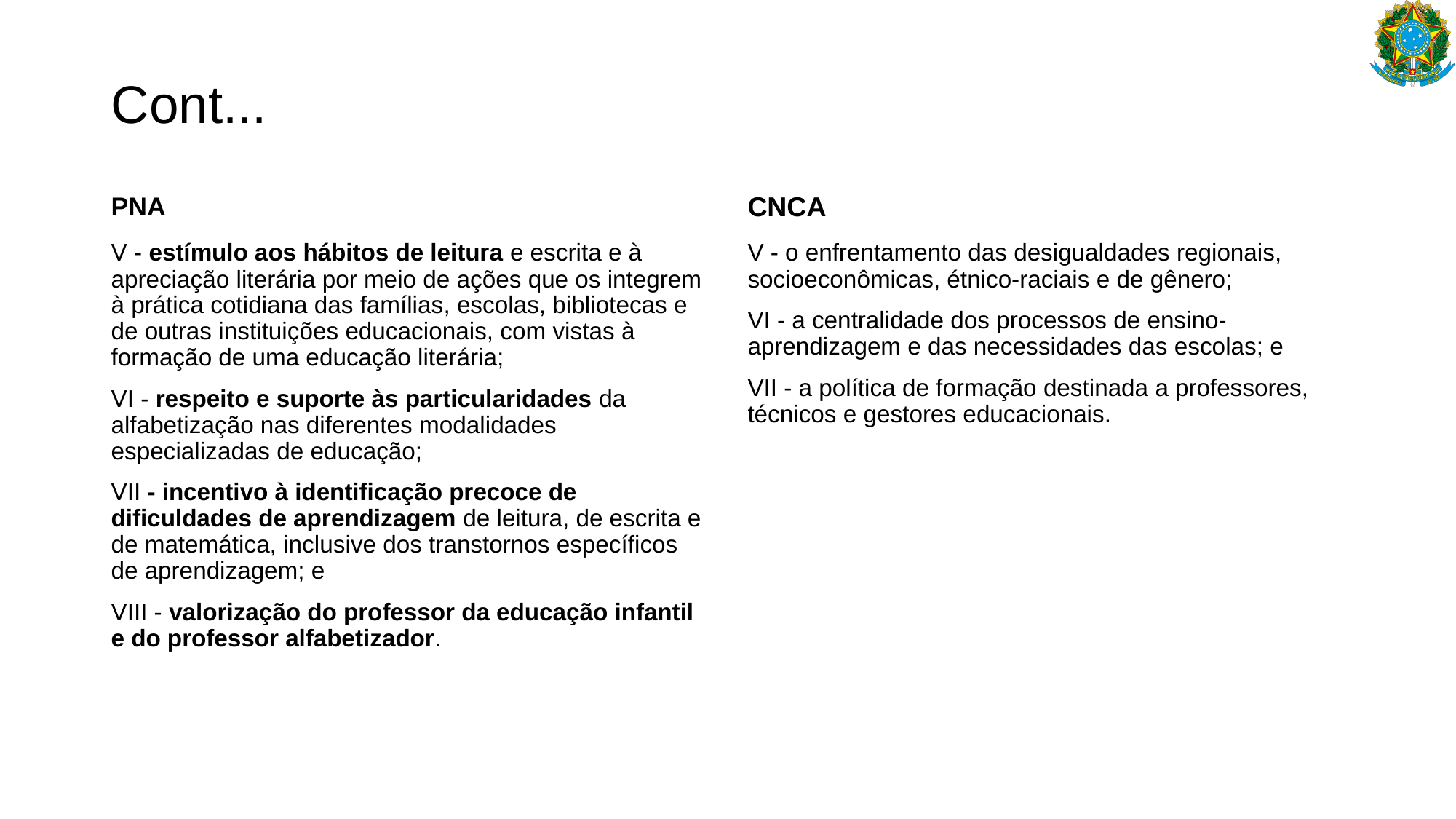

# Cont...
PNA
CNCA

V - estímulo aos hábitos de leitura e escrita e à apreciação literária por meio de ações que os integrem à prática cotidiana das famílias, escolas, bibliotecas e de outras instituições educacionais, com vistas à formação de uma educação literária;
VI - respeito e suporte às particularidades da alfabetização nas diferentes modalidades especializadas de educação;
VII - incentivo à identificação precoce de dificuldades de aprendizagem de leitura, de escrita e de matemática, inclusive dos transtornos específicos de aprendizagem; e
VIII - valorização do professor da educação infantil e do professor alfabetizador.

V - o enfrentamento das desigualdades regionais, socioeconômicas, étnico-raciais e de gênero;
VI - a centralidade dos processos de ensino-aprendizagem e das necessidades das escolas; e
VII - a política de formação destinada a professores, técnicos e gestores educacionais.